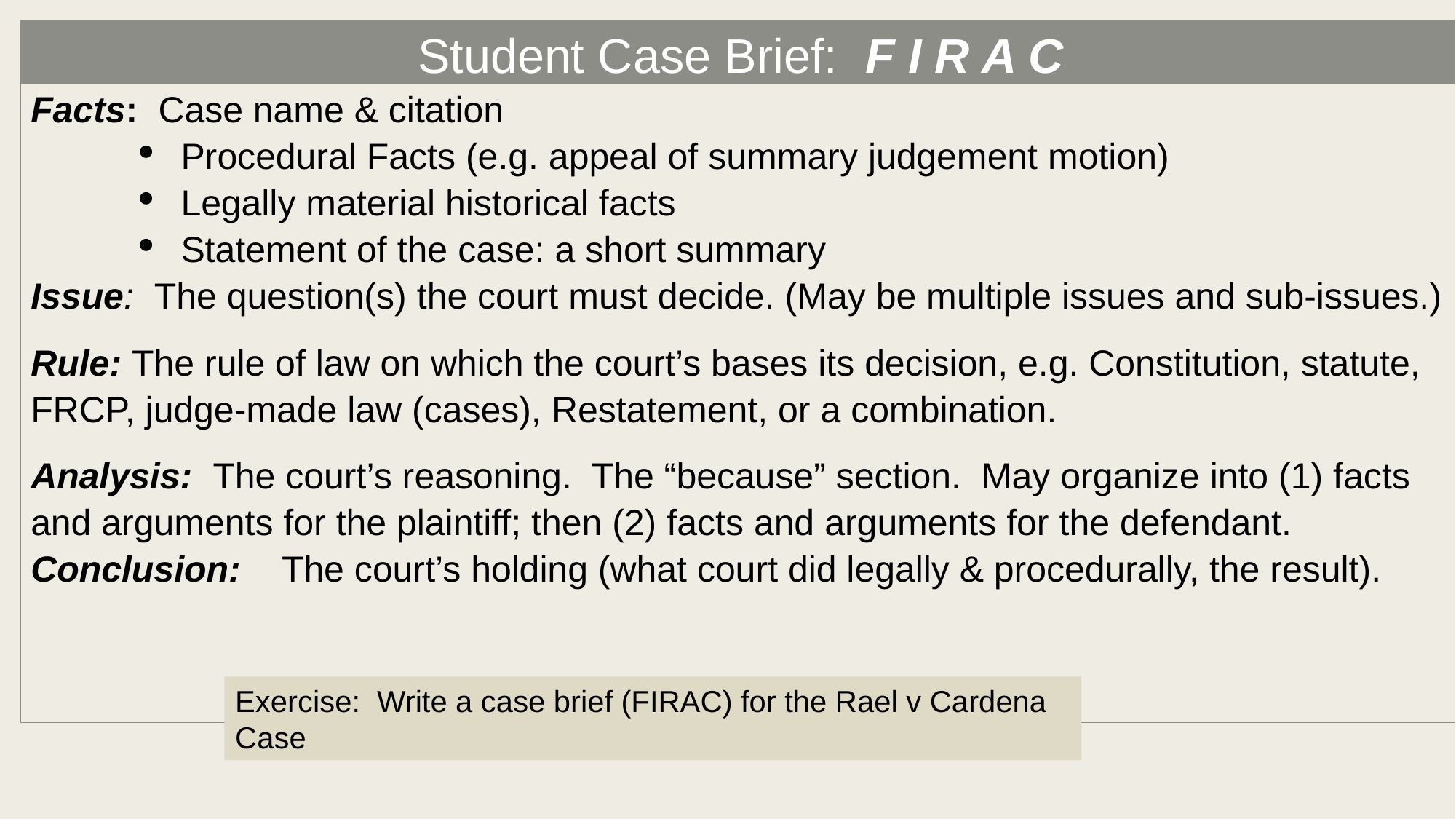

| Student Case Brief: F I R A C |
| --- |
| Facts: Case name & citation Procedural Facts (e.g. appeal of summary judgement motion) Legally material historical facts Statement of the case: a short summary |
| Issue: The question(s) the court must decide. (May be multiple issues and sub-issues.) |
| Rule: The rule of law on which the court’s bases its decision, e.g. Constitution, statute, FRCP, judge-made law (cases), Restatement, or a combination. |
| Analysis: The court’s reasoning. The “because” section. May organize into (1) facts and arguments for the plaintiff; then (2) facts and arguments for the defendant. |
| Conclusion: The court’s holding (what court did legally & procedurally, the result). |
Exercise:  Write a case brief (FIRAC) for the Rael v Cardena Case